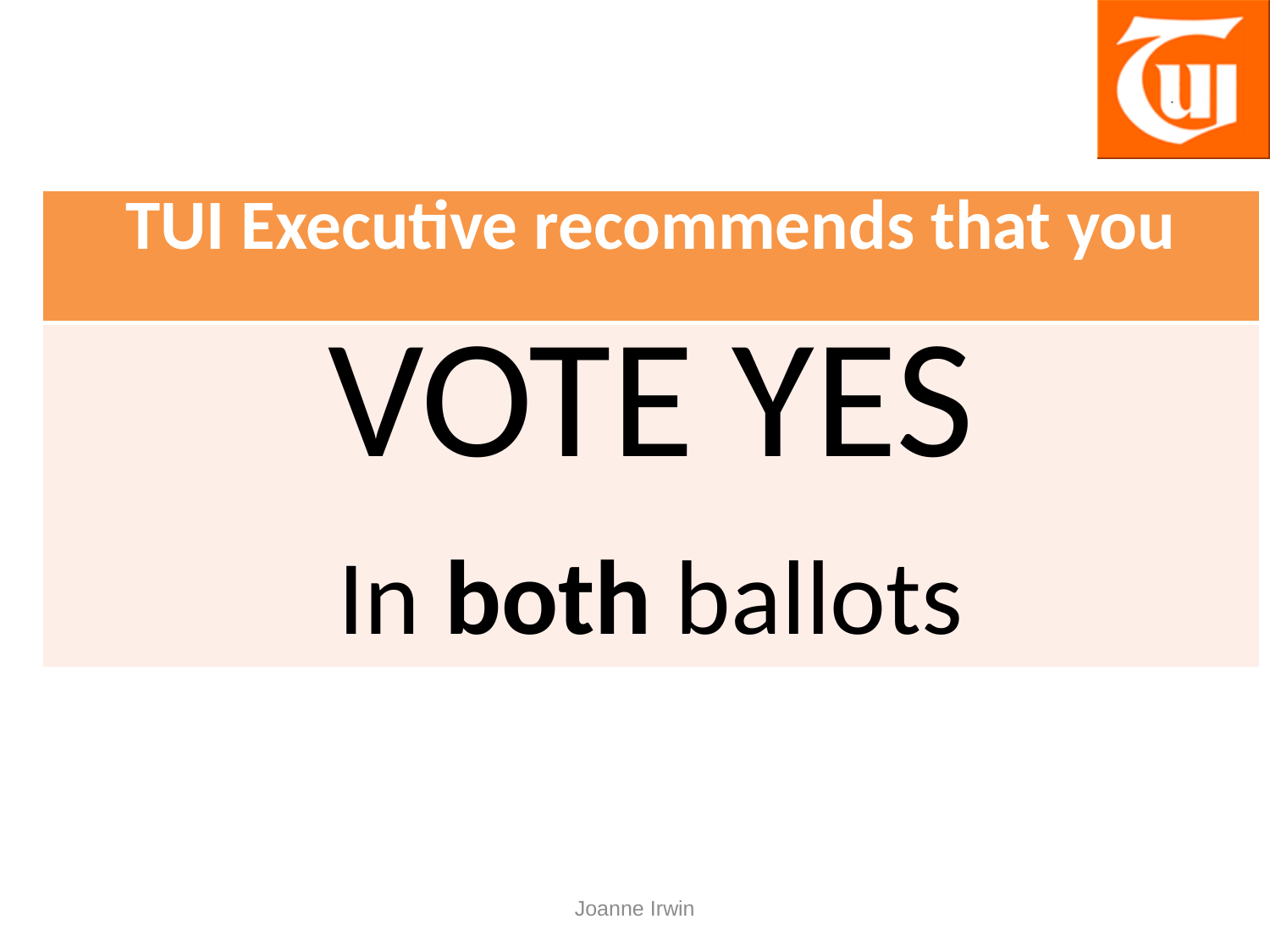

| TUI Executive recommends that you |
| --- |
| VOTE YES In both ballots |
Joanne Irwin